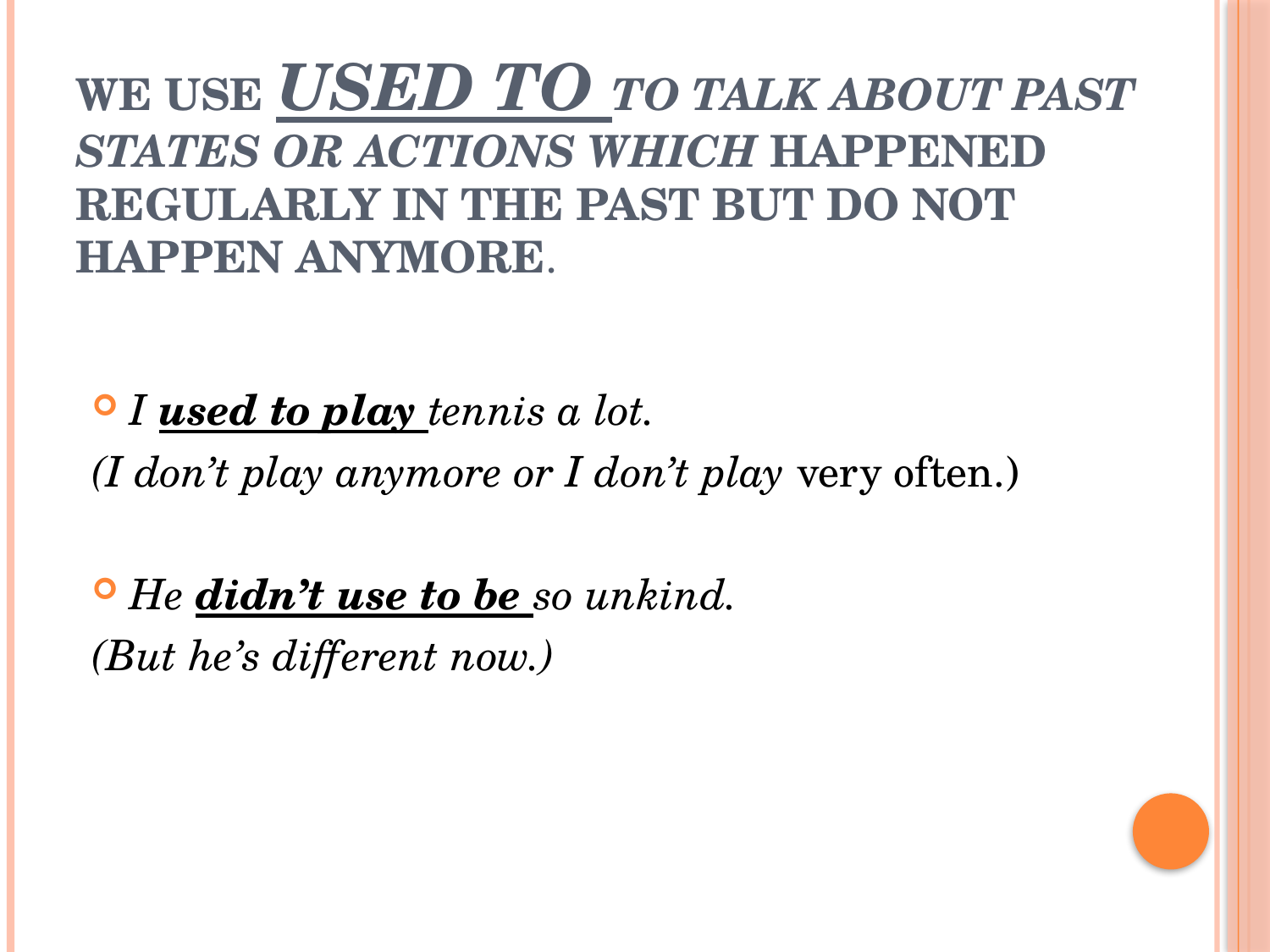

# We use used to to talk about past states or actions which happened regularly in the past but do not happen anymore.
I used to play tennis a lot.
(I don’t play anymore or I don’t play very often.)

He didn’t use to be so unkind.
(But he’s different now.)